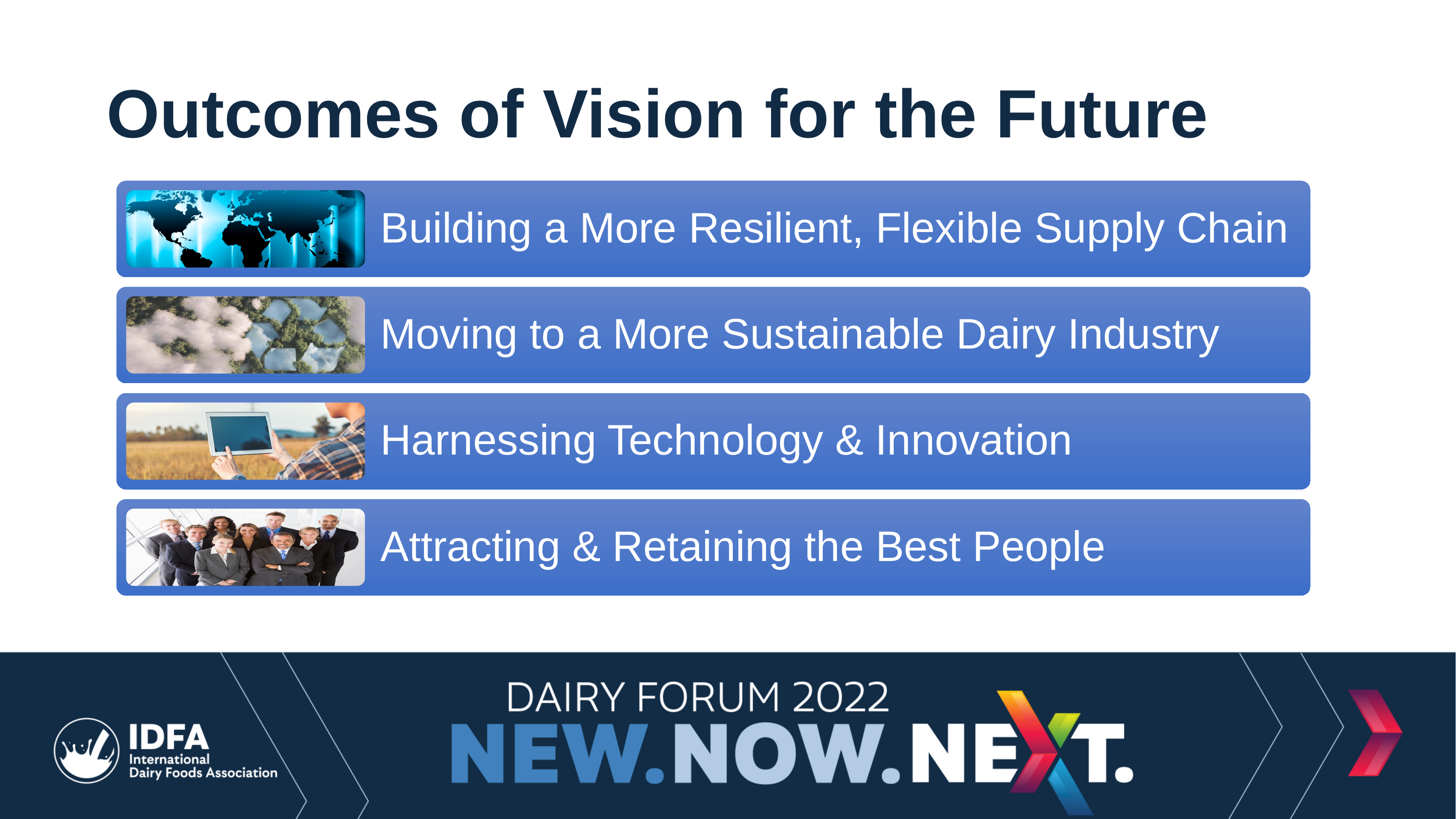

# Outcomes of Vision for the Future
Building a More Resilient, Flexible Supply Chain
Moving to a More Sustainable Dairy Industry
Harnessing Technology & Innovation
Attracting & Retaining the Best People